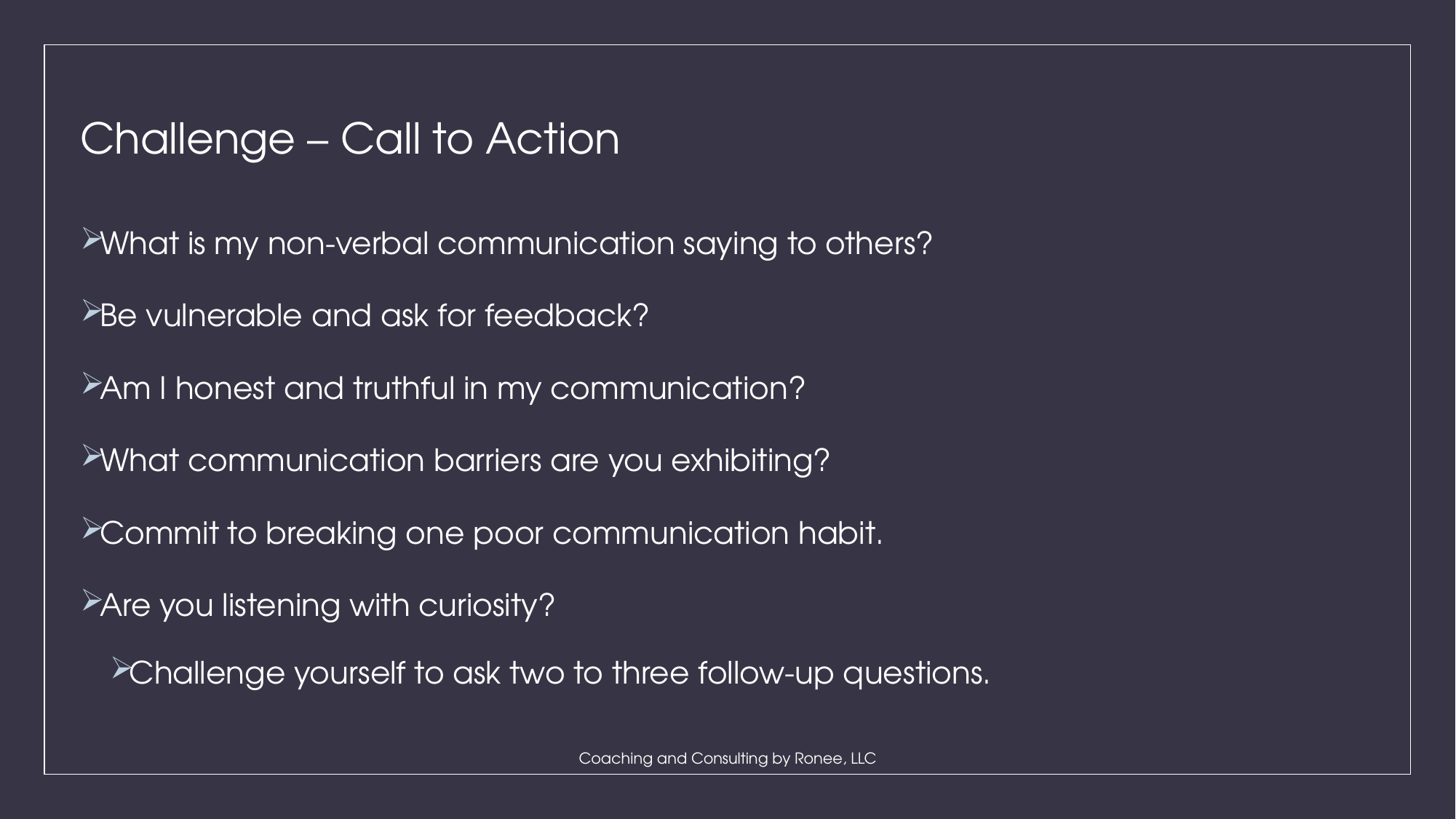

# Challenge – Call to Action
What is my non-verbal communication saying to others?
Be vulnerable and ask for feedback?
Am I honest and truthful in my communication?
What communication barriers are you exhibiting?
Commit to breaking one poor communication habit.
Are you listening with curiosity?
Challenge yourself to ask two to three follow-up questions.

Coaching and Consulting by Ronee, LLC